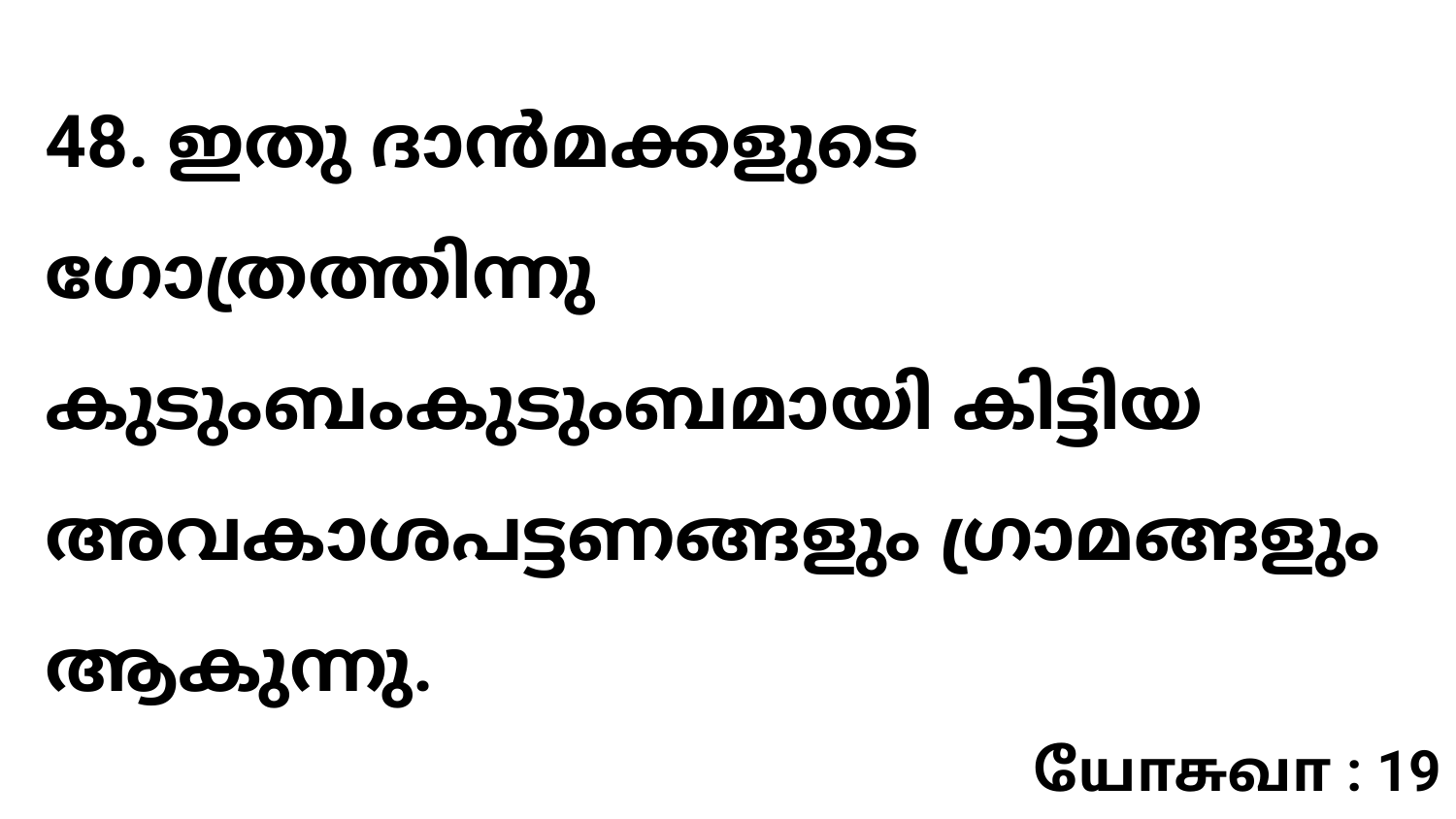

48. ഇതു ദാൻമക്കളുടെ ഗോത്രത്തിന്നു കുടുംബംകുടുംബമായി കിട്ടിയ അവകാശപട്ടണങ്ങളും ഗ്രാമങ്ങളും ആകുന്നു.
யோசுவா : 19